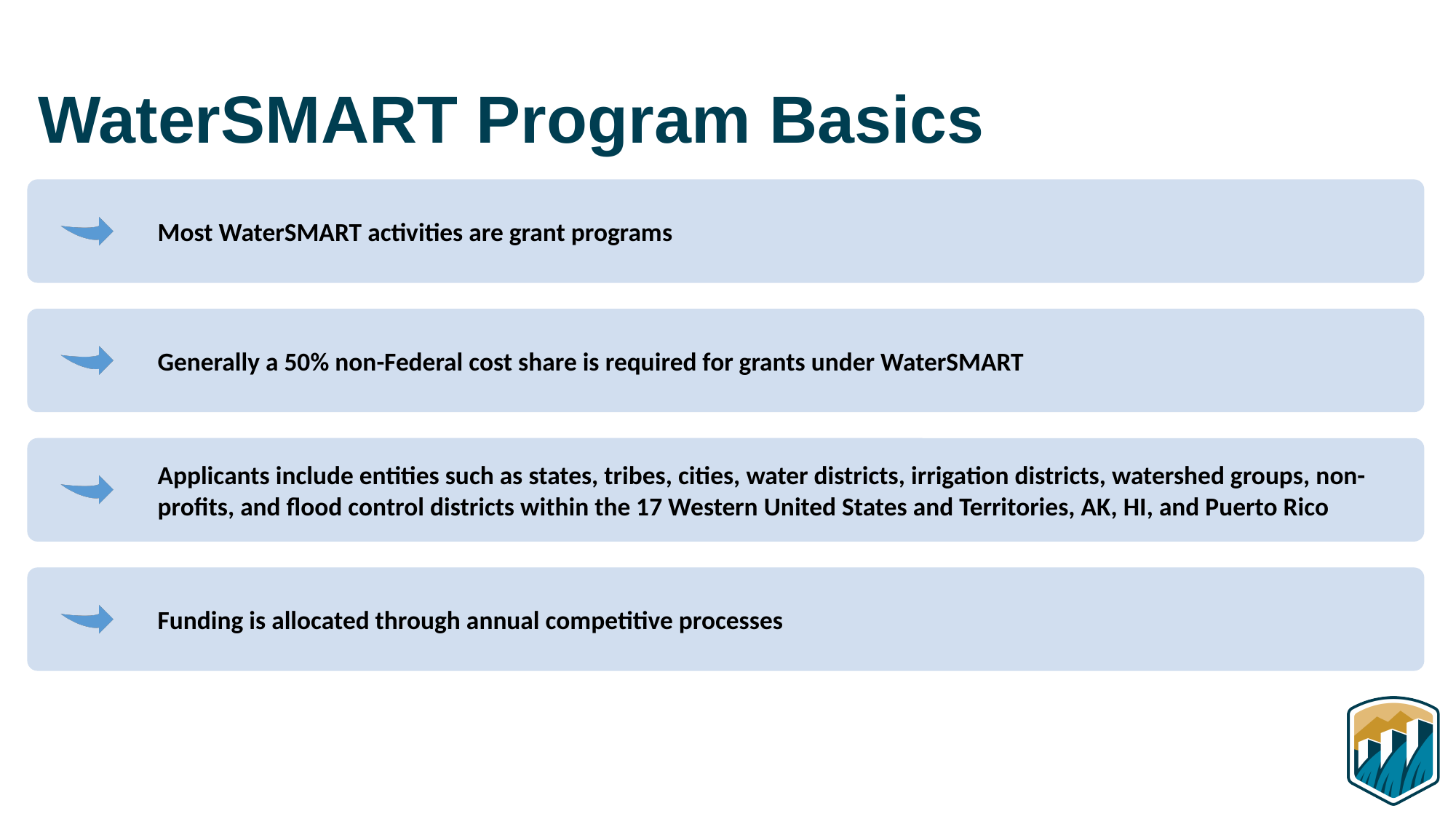

# WaterSMART Program Basics
Most WaterSMART activities are grant programs
Generally a 50% non-Federal cost share is required for grants under WaterSMART
Applicants include entities such as states, tribes, cities, water districts, irrigation districts, watershed groups, non-profits, and flood control districts within the 17 Western United States and Territories, AK, HI, and Puerto Rico
Funding is allocated through annual competitive processes